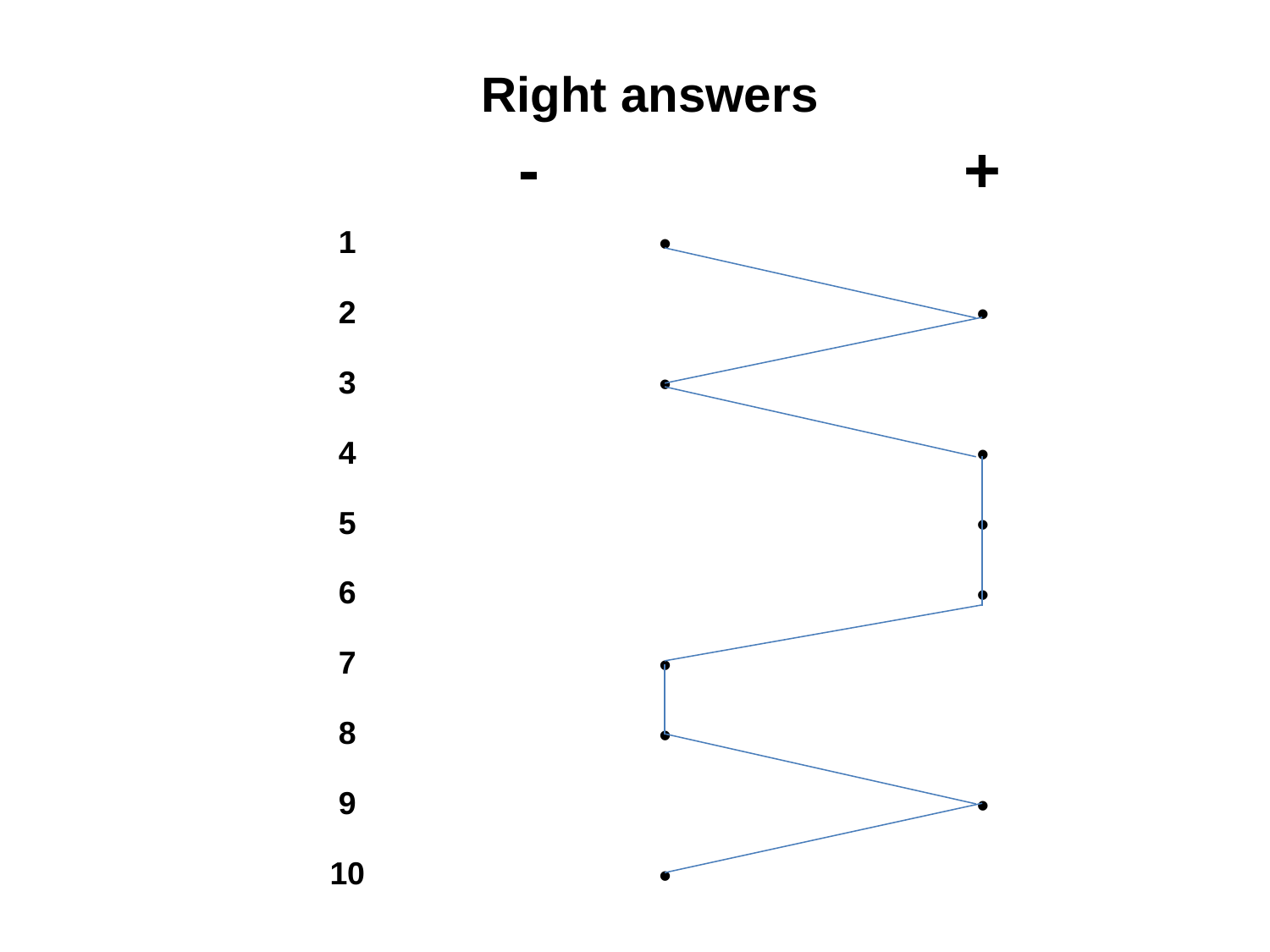

Right answers
|  | - | + |
| --- | --- | --- |
| 1 | • |  |
| 2 |  | • |
| 3 | • |  |
| 4 |  | • |
| 5 |  | • |
| 6 |  | • |
| 7 | • |  |
| 8 | • |  |
| 9 |  | • |
| 10 | • |  |